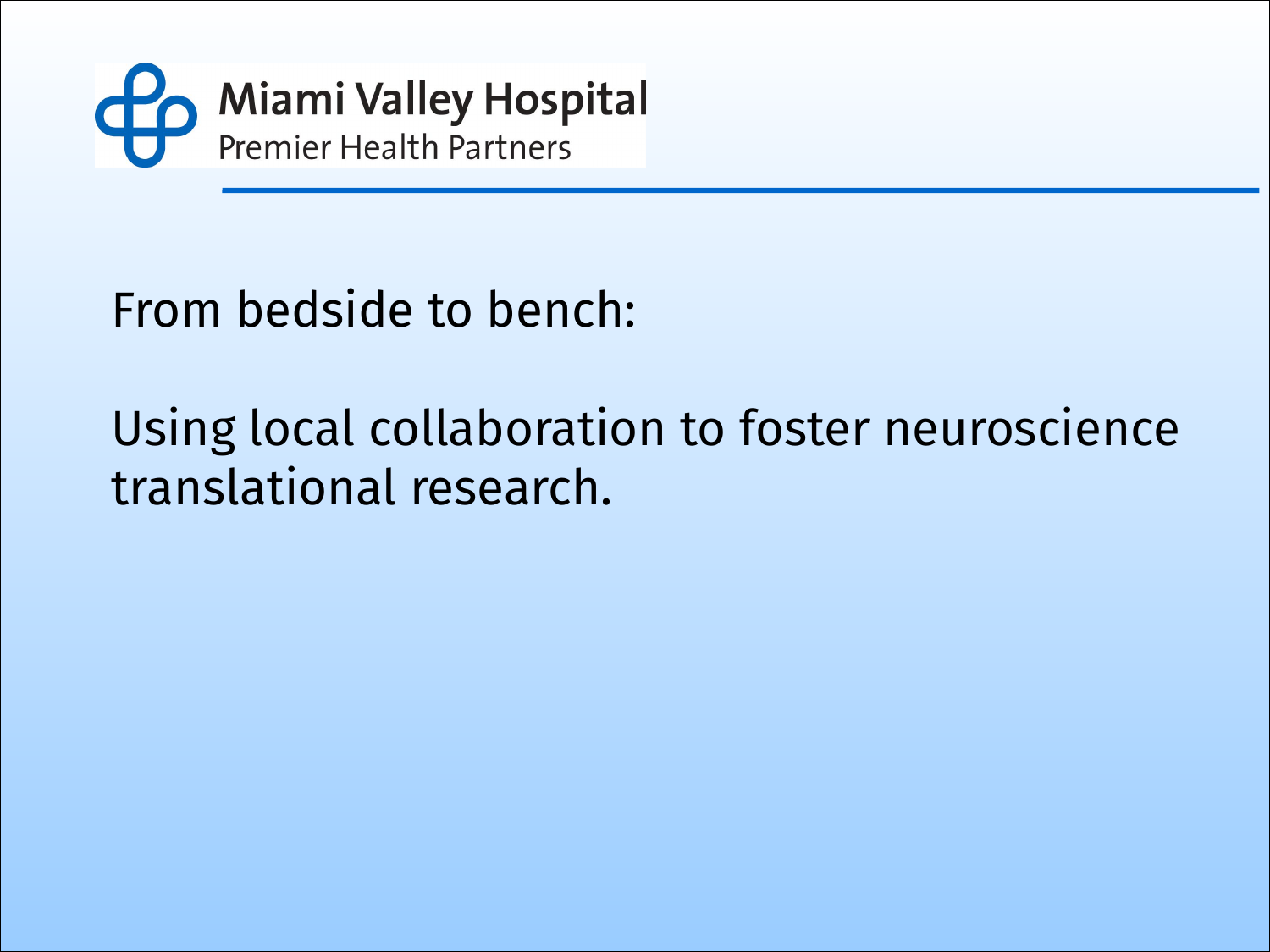

# From bedside to bench: Using local collaboration to foster neuroscience translational research.